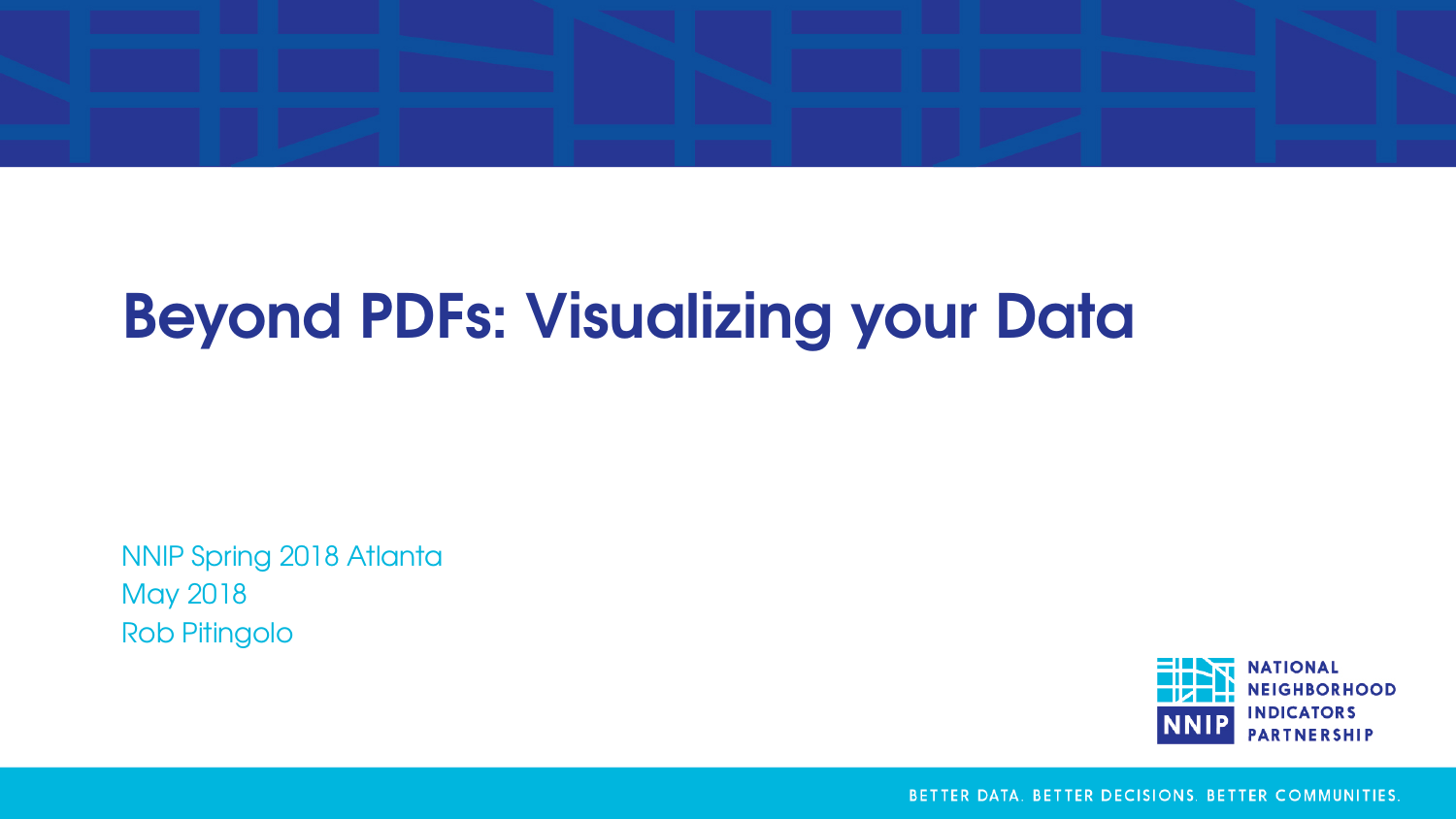

# Beyond PDFs: Visualizing your Data
NNIP Spring 2018 Atlanta
May 2018
Rob Pitingolo